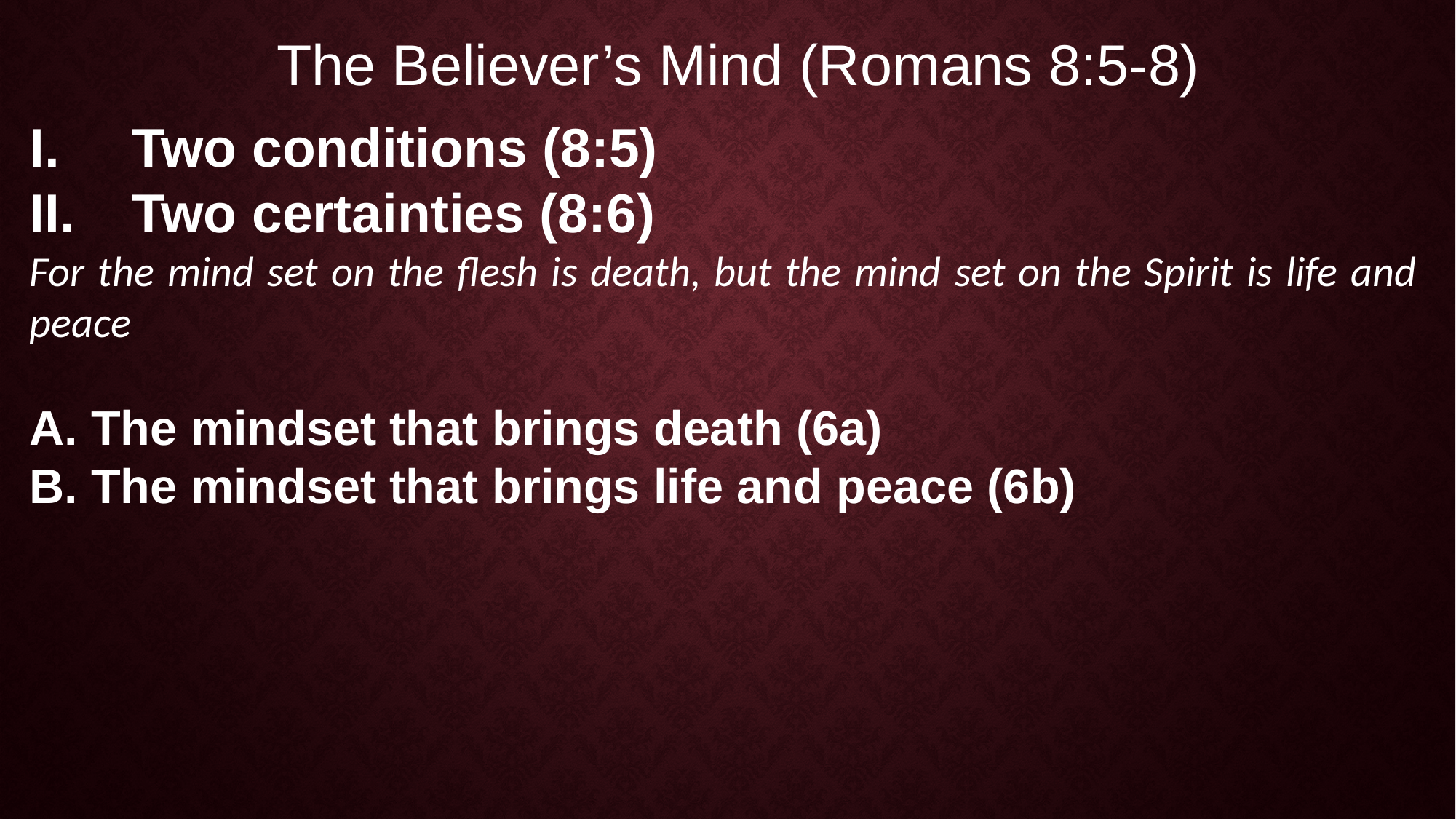

The Believer’s Mind (Romans 8:5-8)
Two conditions (8:5)
Two certainties (8:6)
For the mind set on the flesh is death, but the mind set on the Spirit is life and peace

The mindset that brings death (6a)
The mindset that brings life and peace (6b)